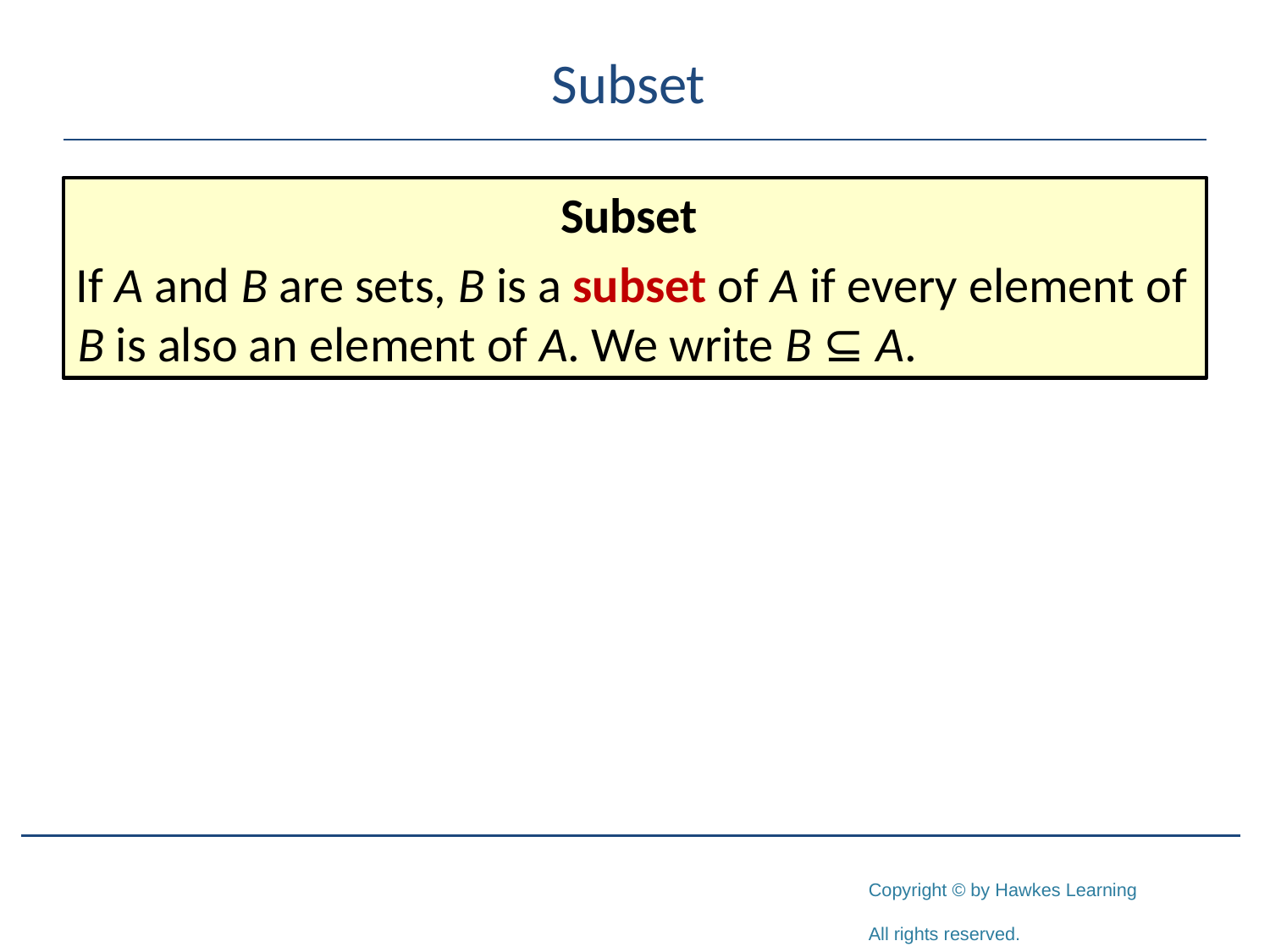

# Subset
Subset
If A and B are sets, B is a subset of A if every element of B is also an element of A. We write B ⊆ A.